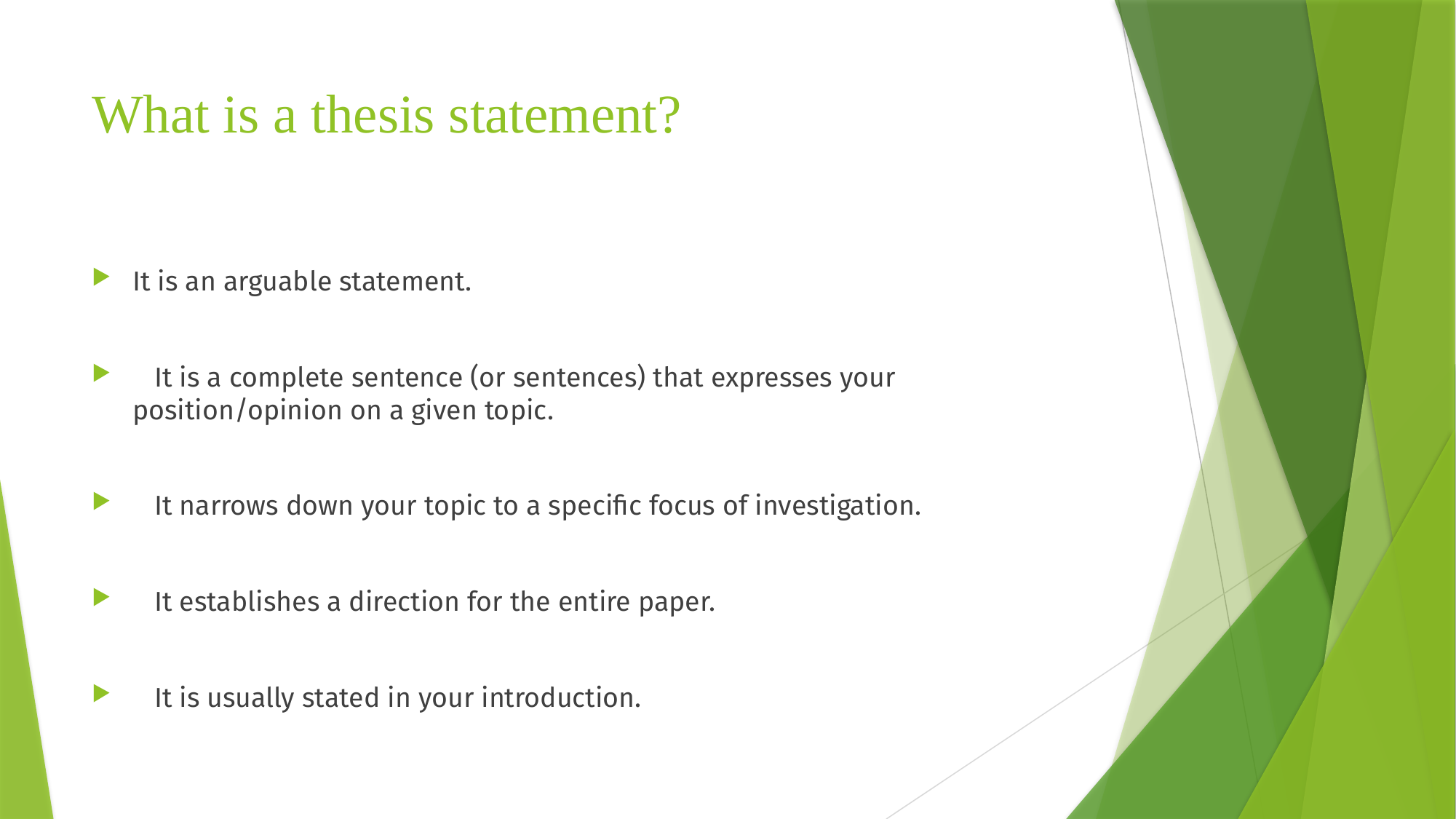

# What is a thesis statement?
It is an arguable statement.

   It is a complete sentence (or sentences) that expresses your position/opinion on a given topic.

   It narrows down your topic to a specific focus of investigation.

   It establishes a direction for the entire paper.

   It is usually stated in your introduction.